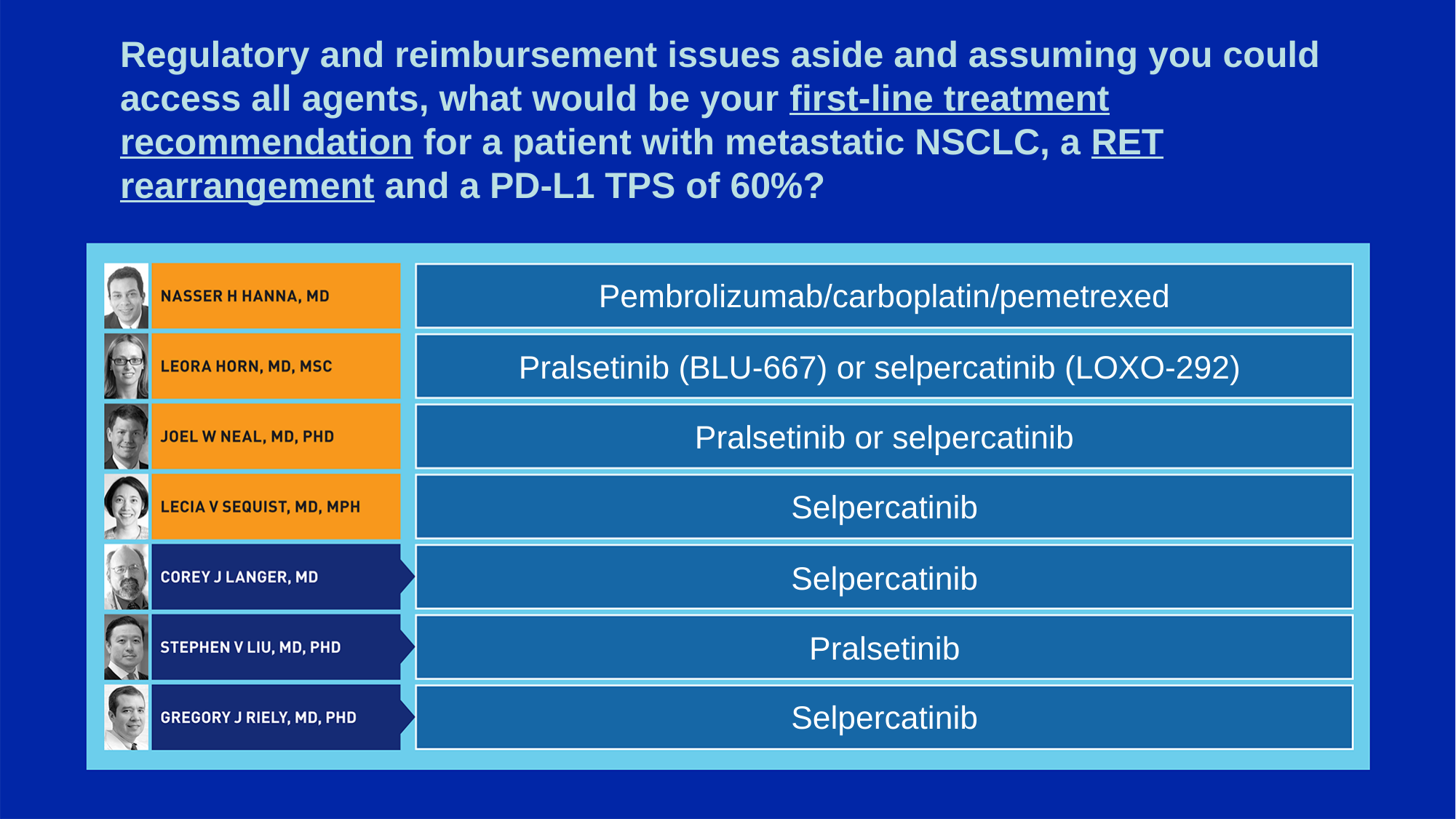

# Regulatory and reimbursement issues aside and assuming you could access all agents, what would be your first-line treatment recommendation for a patient with metastatic NSCLC, a RET rearrangement and a PD-L1 TPS of 60%?
Pembrolizumab/carboplatin/pemetrexed
Pralsetinib (BLU-667) or selpercatinib (LOXO-292)
Pralsetinib or selpercatinib
Selpercatinib
Selpercatinib
Pralsetinib
Selpercatinib